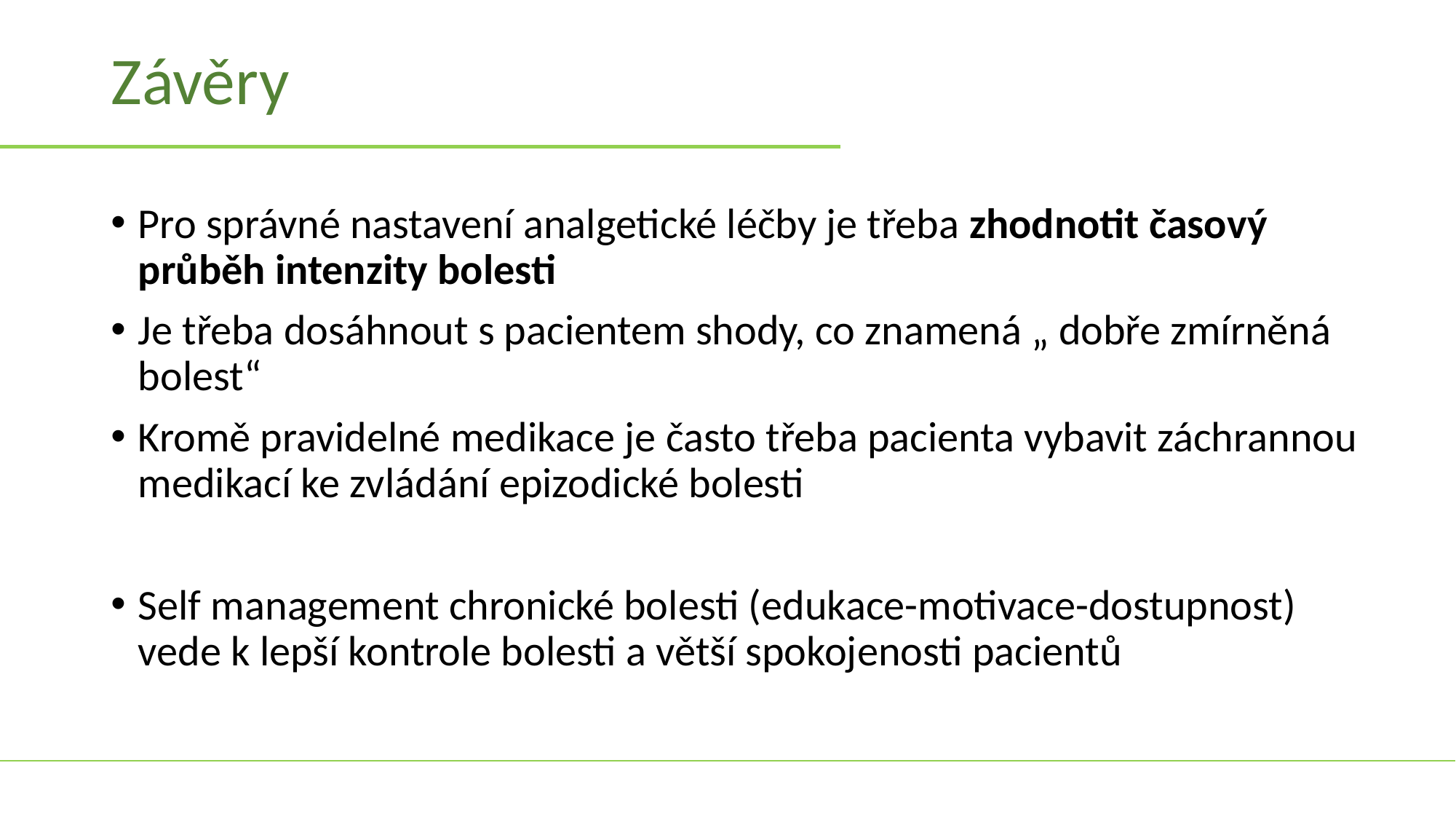

# Závěry
Pro správné nastavení analgetické léčby je třeba zhodnotit časový průběh intenzity bolesti
Je třeba dosáhnout s pacientem shody, co znamená „ dobře zmírněná bolest“
Kromě pravidelné medikace je často třeba pacienta vybavit záchrannou medikací ke zvládání epizodické bolesti

Self management chronické bolesti (edukace-motivace-dostupnost) vede k lepší kontrole bolesti a větší spokojenosti pacientů